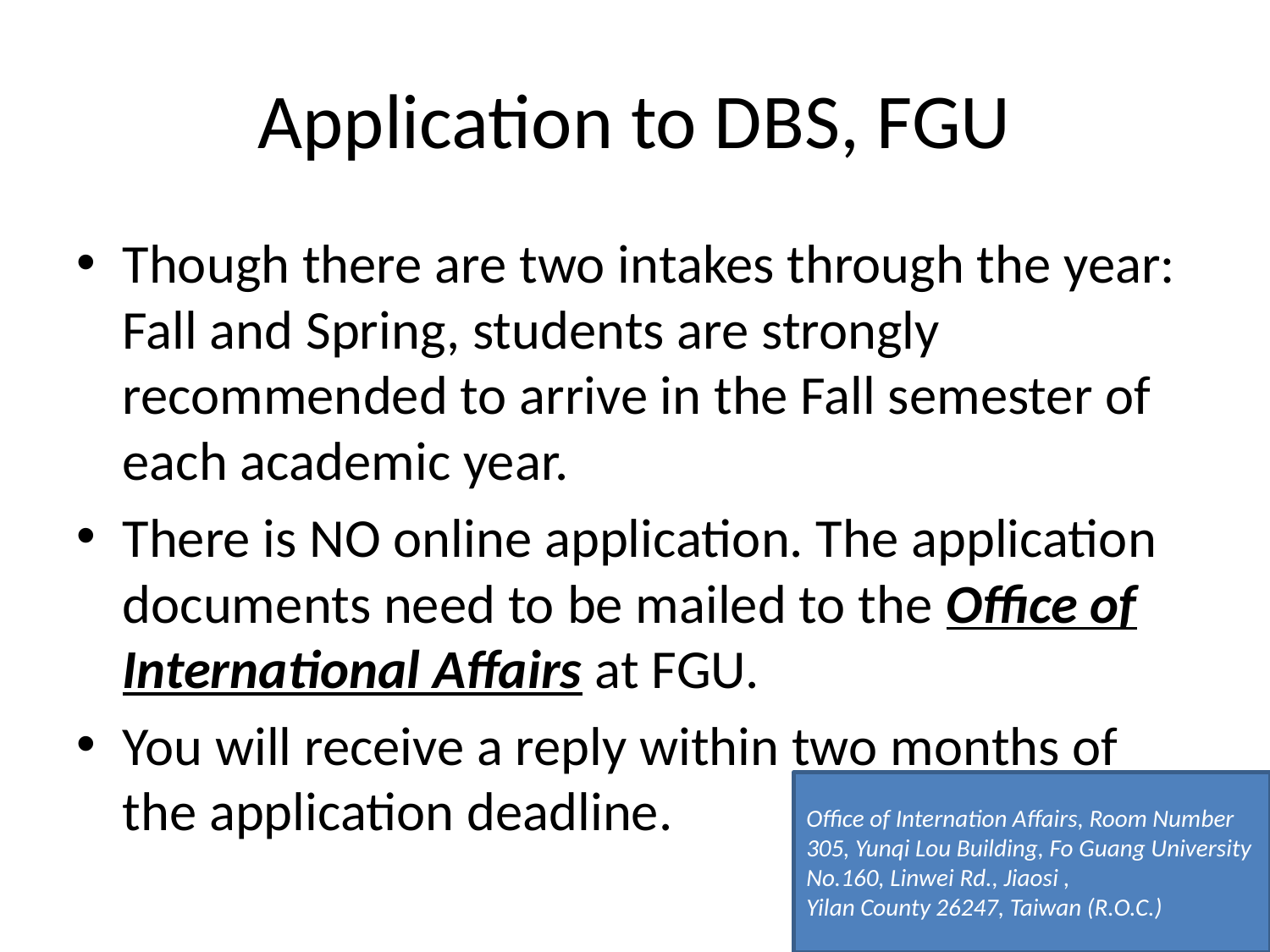

# Application to DBS, FGU
Though there are two intakes through the year: Fall and Spring, students are strongly recommended to arrive in the Fall semester of each academic year.
There is NO online application. The application documents need to be mailed to the Office of International Affairs at FGU.
You will receive a reply within two months of the application deadline.
Office of Internation Affairs, Room Number 305, Yunqi Lou Building, Fo Guang University
No.160, Linwei Rd., Jiaosi ,
Yilan County 26247, Taiwan (R.O.C.)